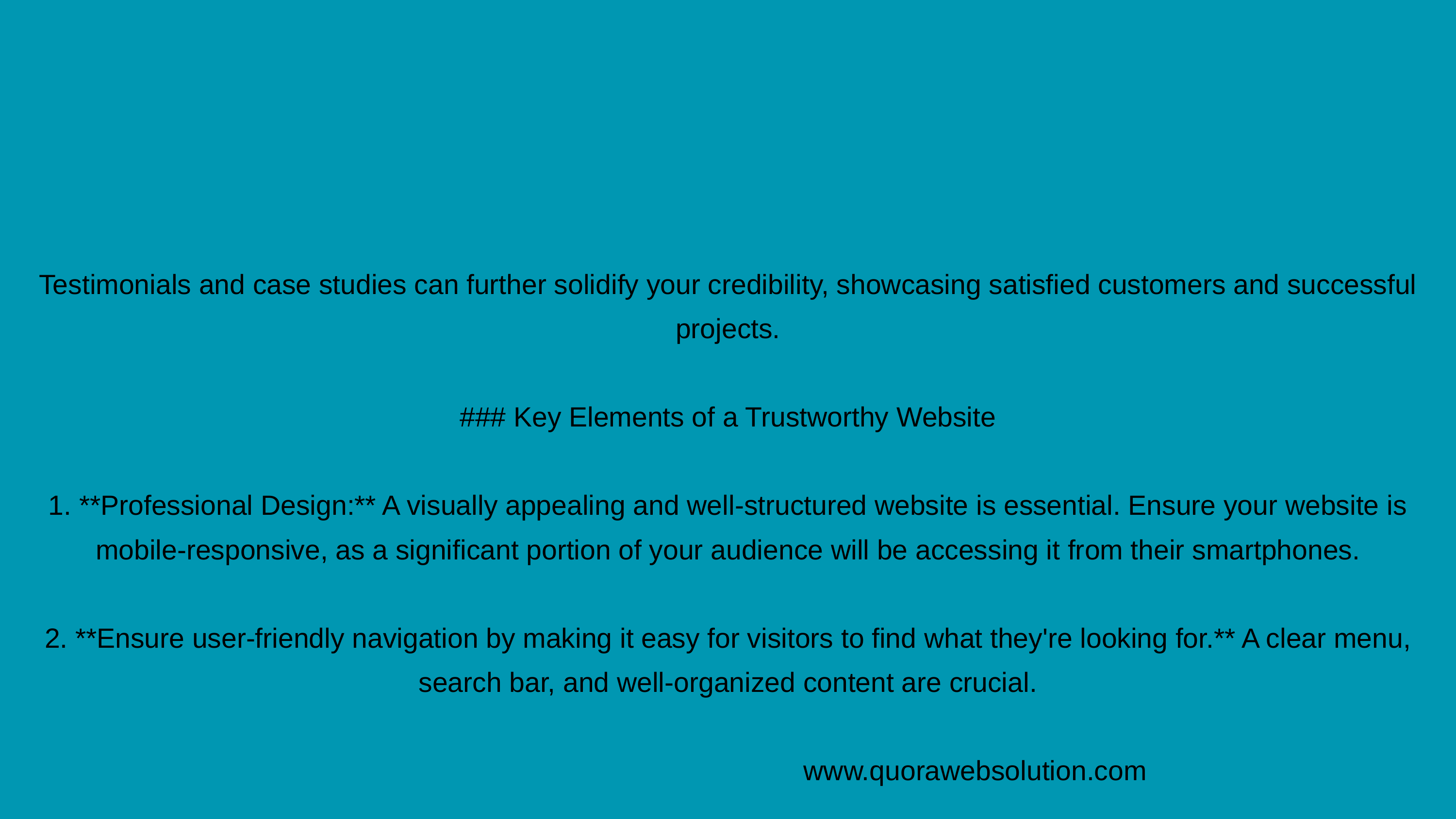

Testimonials and case studies can further solidify your credibility, showcasing satisfied customers and successful projects.

### Key Elements of a Trustworthy Website

1. **Professional Design:** A visually appealing and well-structured website is essential. Ensure your website is mobile-responsive, as a significant portion of your audience will be accessing it from their smartphones.

2. **Ensure user-friendly navigation by making it easy for visitors to find what they're looking for.** A clear menu, search bar, and well-organized content are crucial.

www.quorawebsolution.com